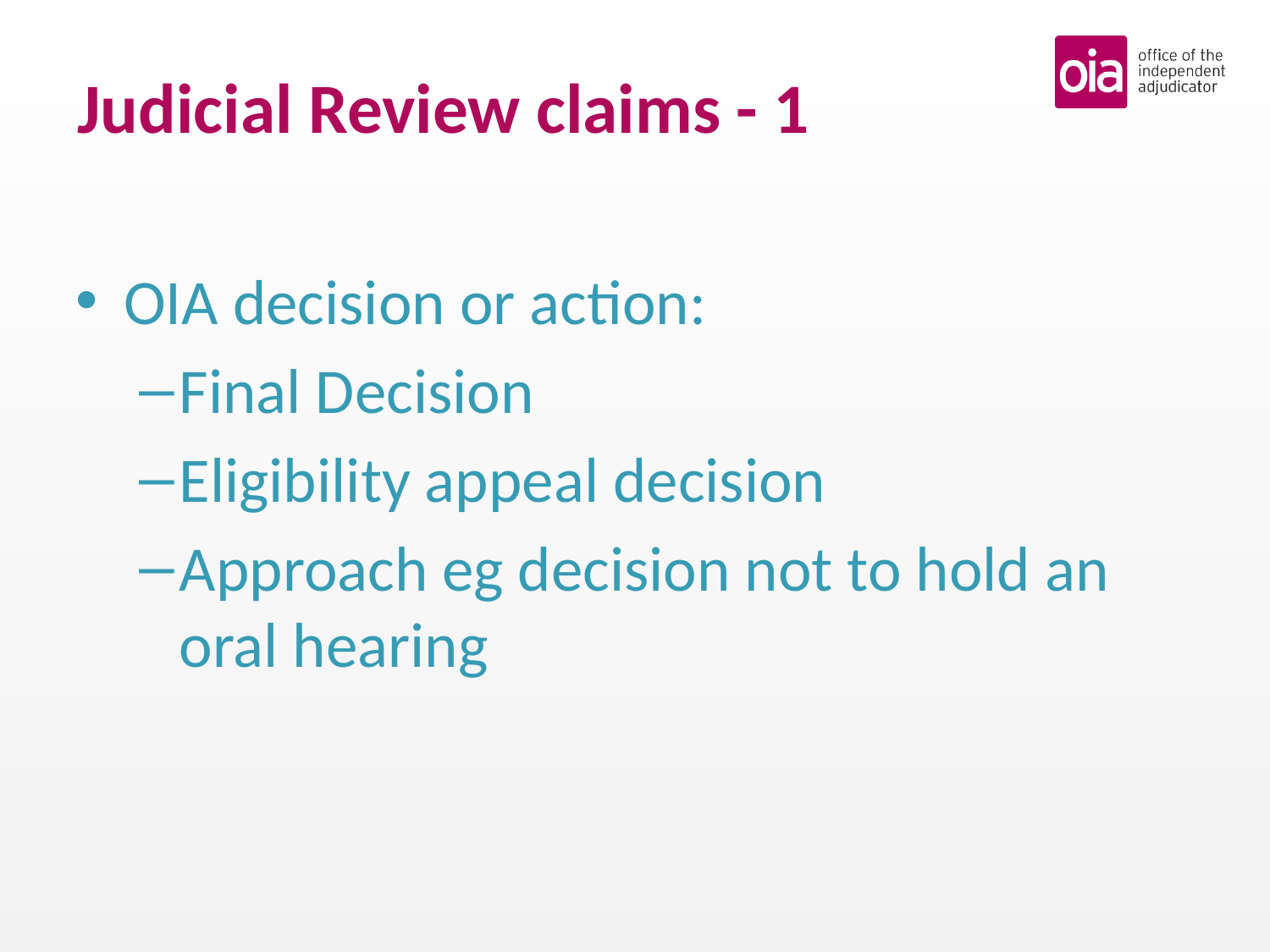

# Judicial Review claims - 1

OIA decision or action:
Final Decision
Eligibility appeal decision
Approach eg decision not to hold an oral hearing